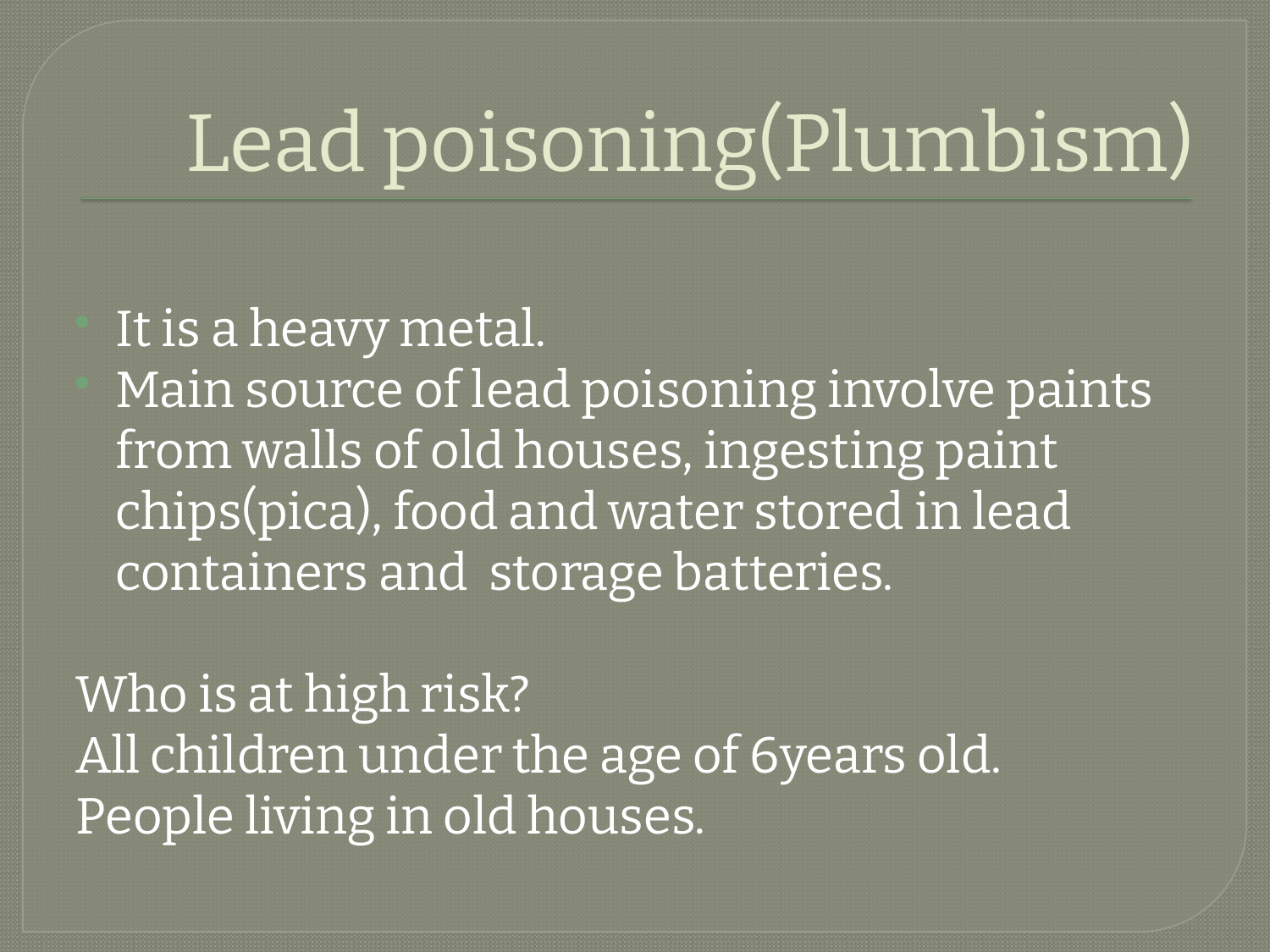

# Lead poisoning(Plumbism)

It is a heavy metal.
Main source of lead poisoning involve paints from walls of old houses, ingesting paint chips(pica), food and water stored in lead containers and  storage batteries.

Who is at high risk?
All children under the age of 6years old.
People living in old houses.